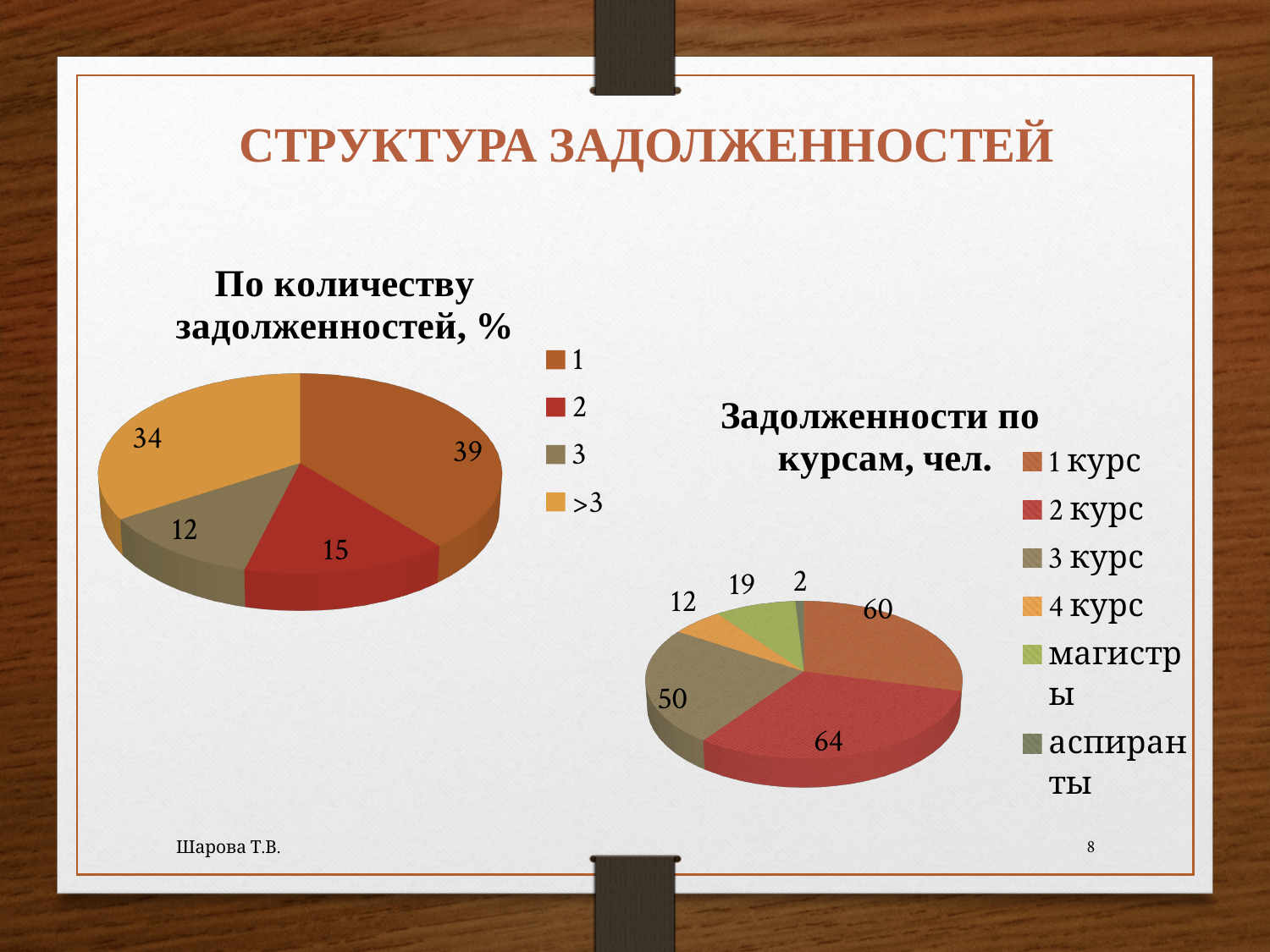

Структура задолженностей

[unsupported chart]

[unsupported chart]

Шарова Т.В.
8